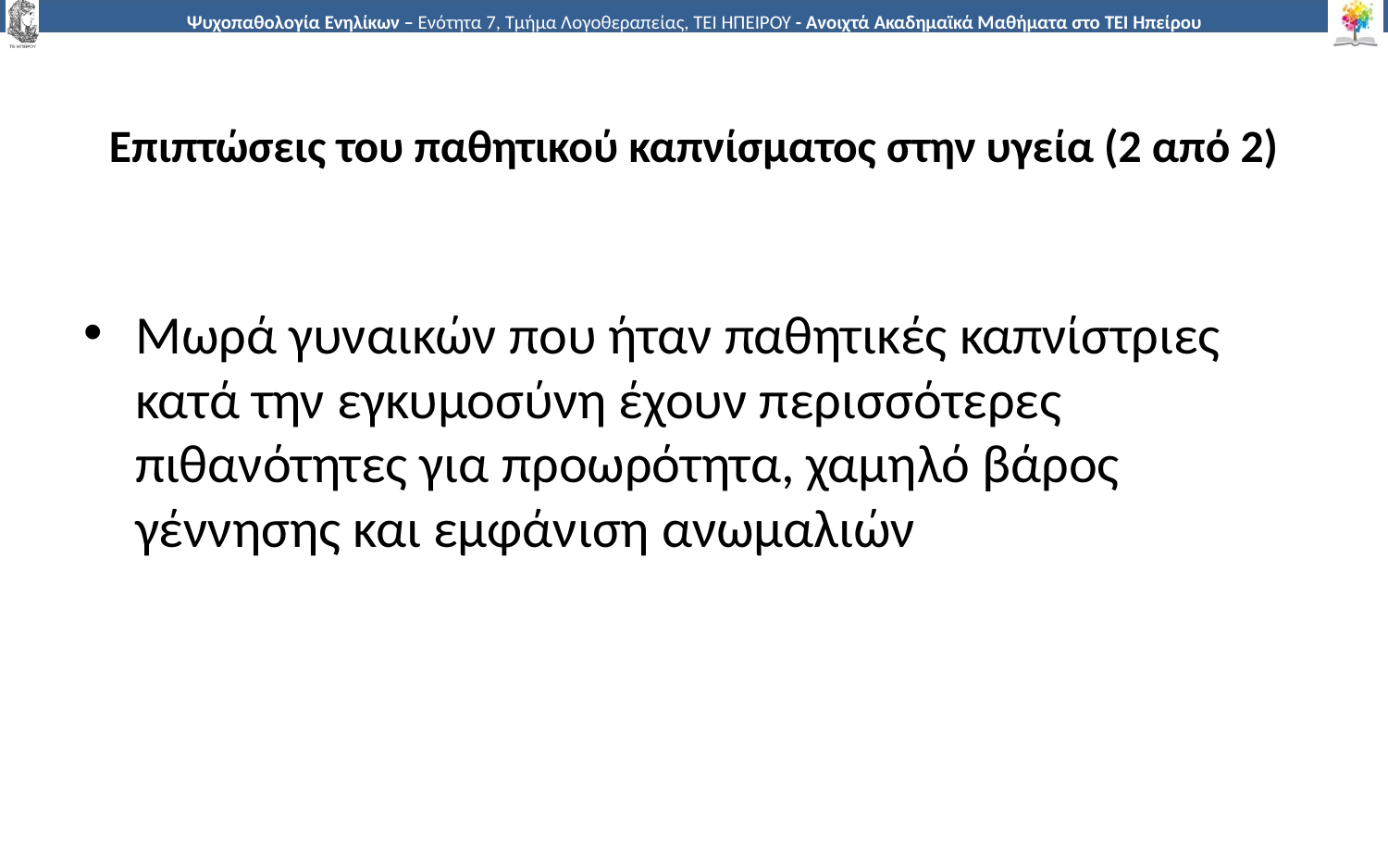

# Επιπτώσεις του παθητικού καπνίσματος στην υγεία (2 από 2)
Μωρά γυναικών που ήταν παθητικές καπνίστριες κατά την εγκυμοσύνη έχουν περισσότερες πιθανότητες για προωρότητα, χαμηλό βάρος γέννησης και εμφάνιση ανωμαλιών